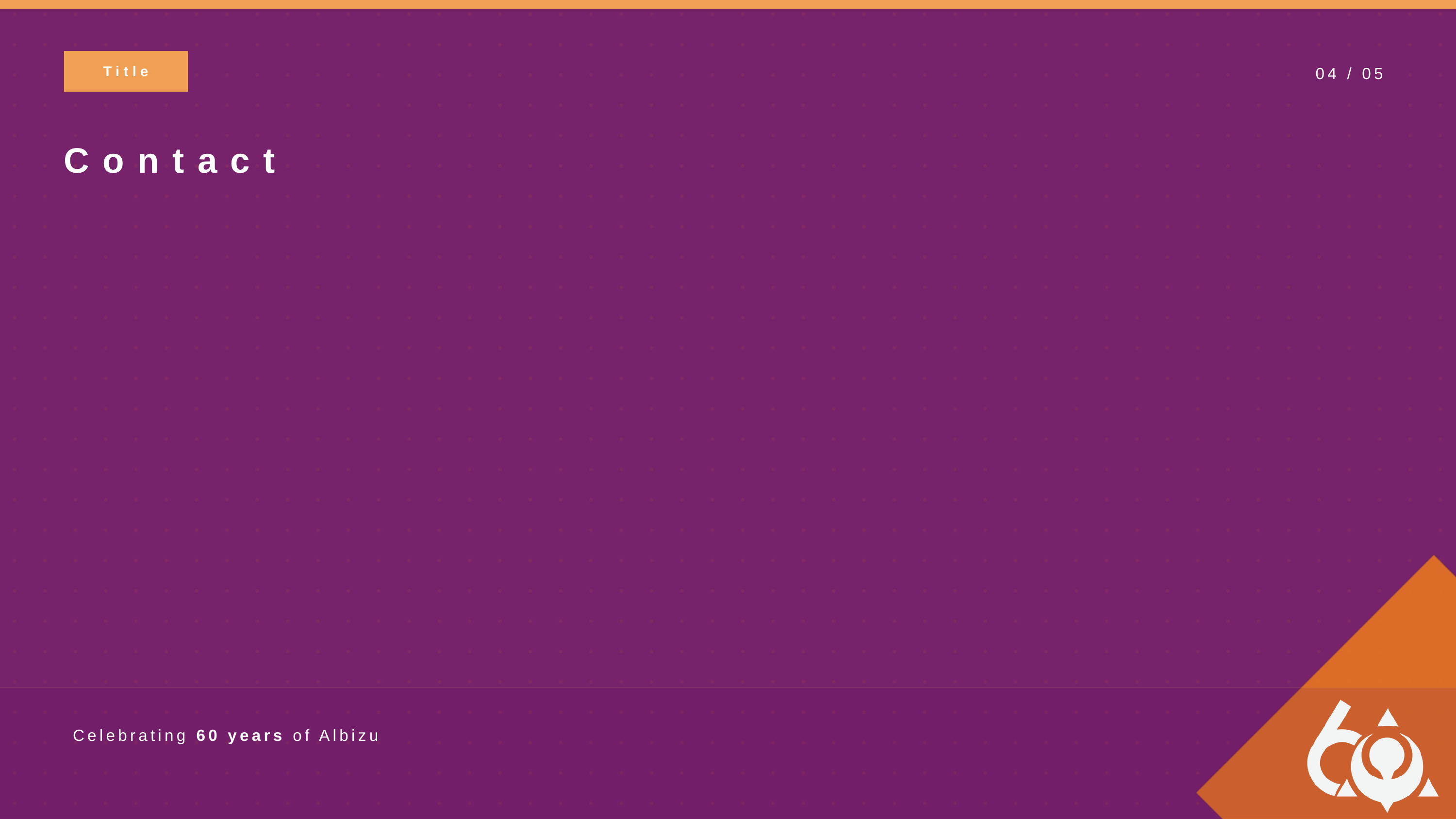

Title

04 / 05

Contact

Celebrating 60 years of Albizu